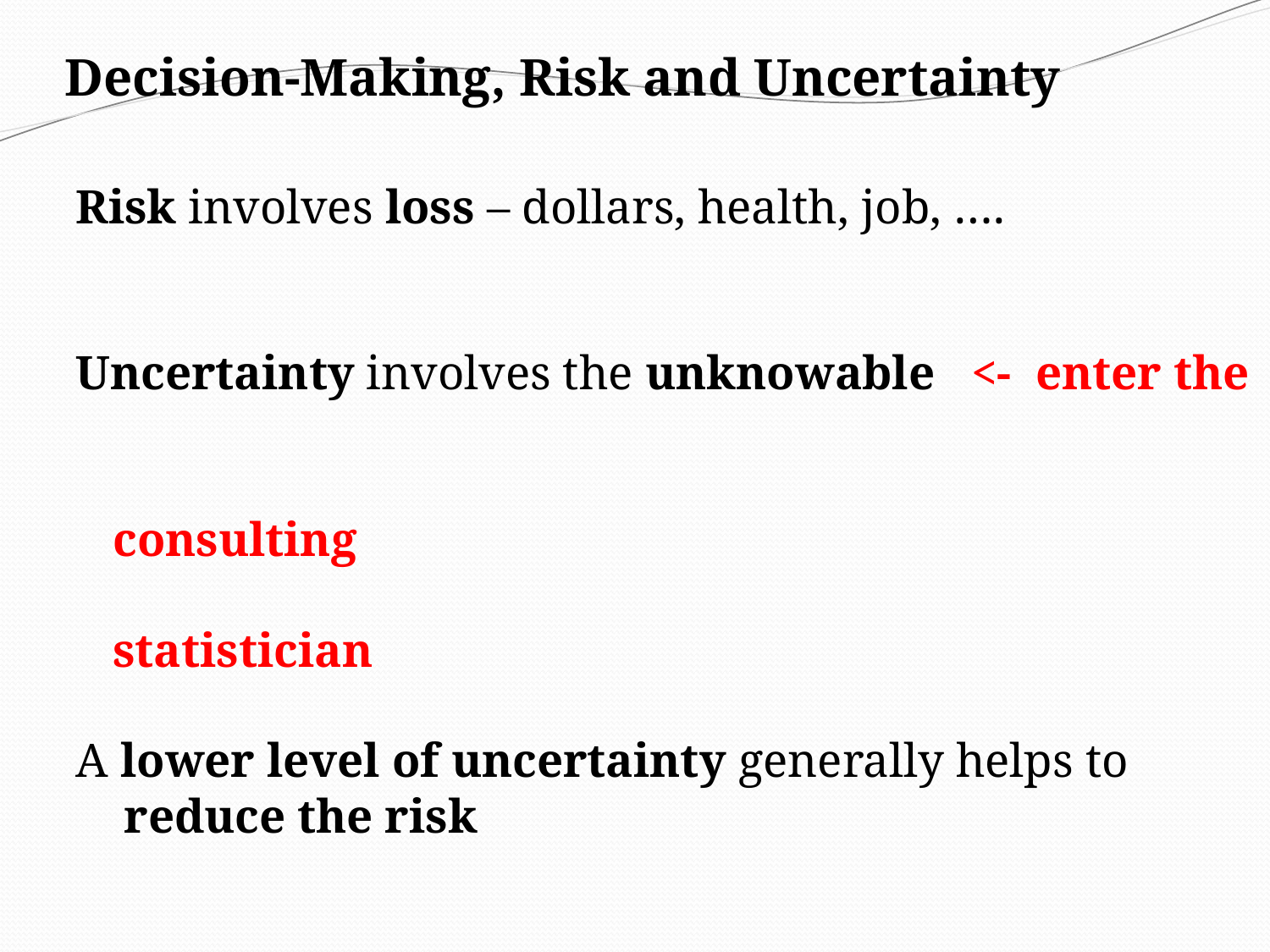

# Decision-Making, Risk and Uncertainty

Risk involves loss – dollars, health, job, ….

Uncertainty involves the unknowable   <-  enter the
                                                                                consulting
                                                                                statistician

A lower level of uncertainty generally helps to
    reduce the risk
21